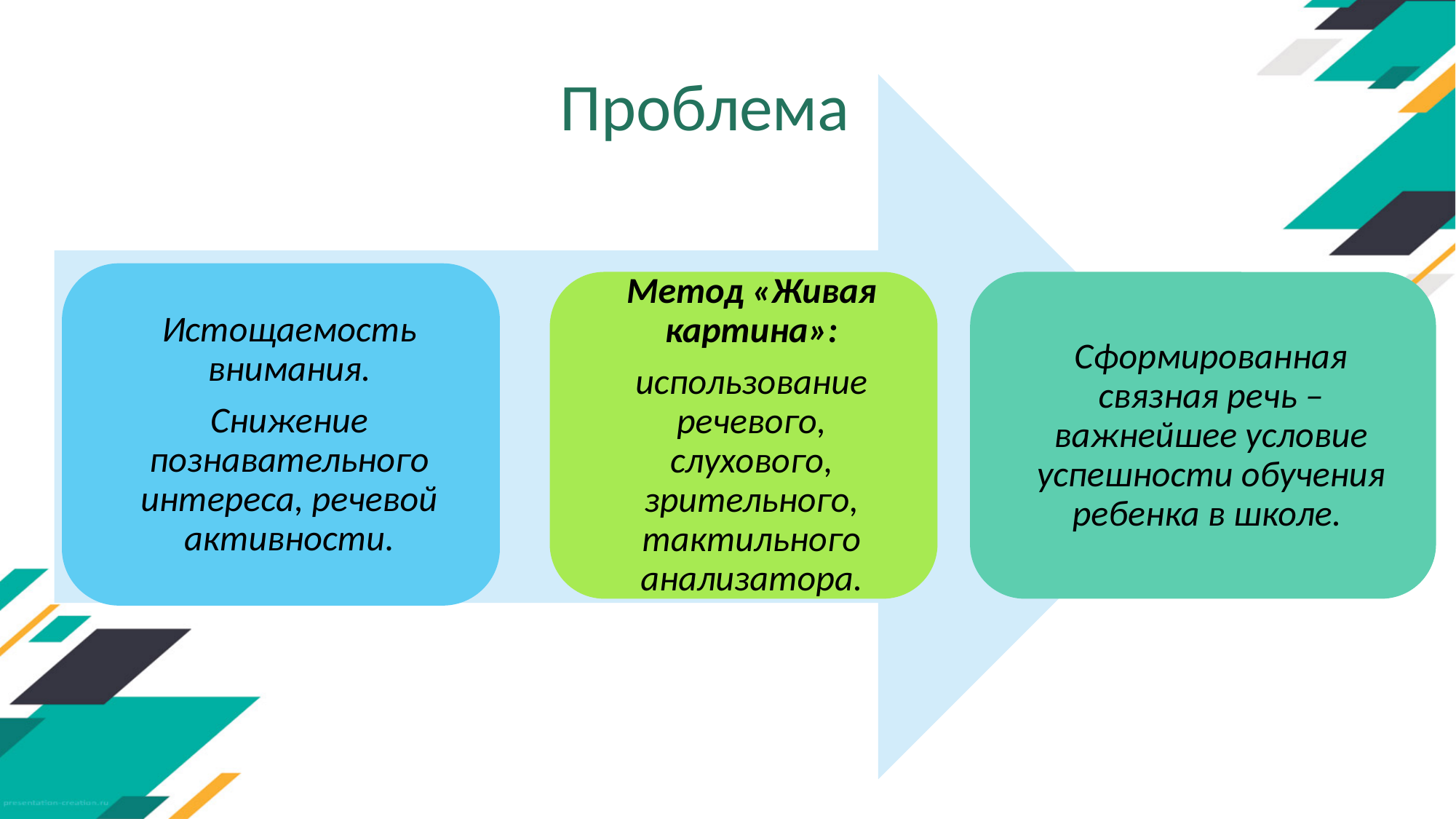

# Проблема
Истощаемость внимания.
Снижение познавательного интереса, речевой активности.
Метод «Живая картина»:
использование речевого, слухового, зрительного, тактильного анализатора.
Сформированная связная речь – важнейшее условие успешности обучения ребенка в школе.